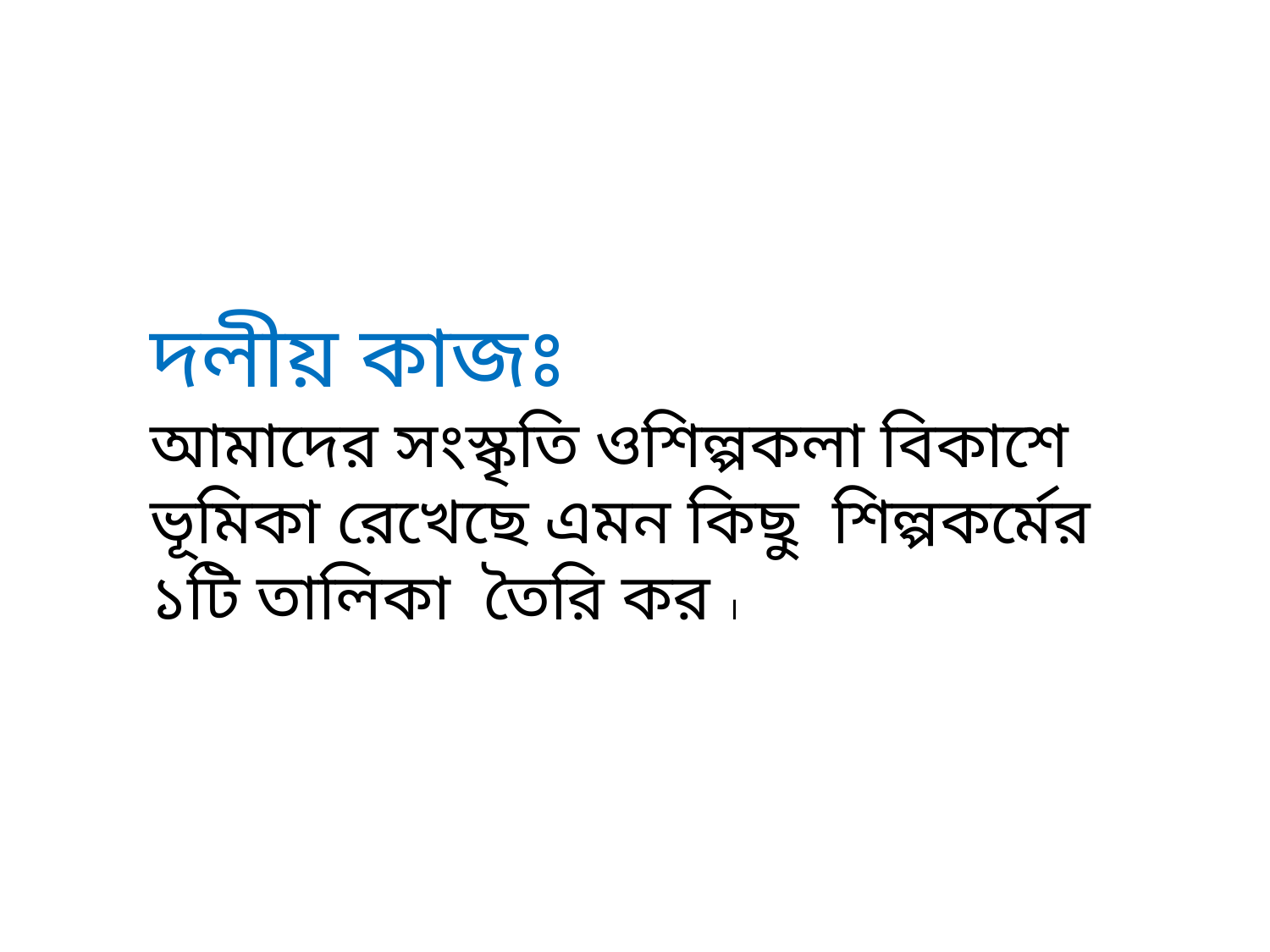

দলীয় কাজঃ
আমাদের সংস্কৃতি ওশিল্পকলা বিকাশে ভূমিকা রেখেছে এমন কিছু  শিল্পকর্মের ১টি তালিকা  তৈরি কর ।